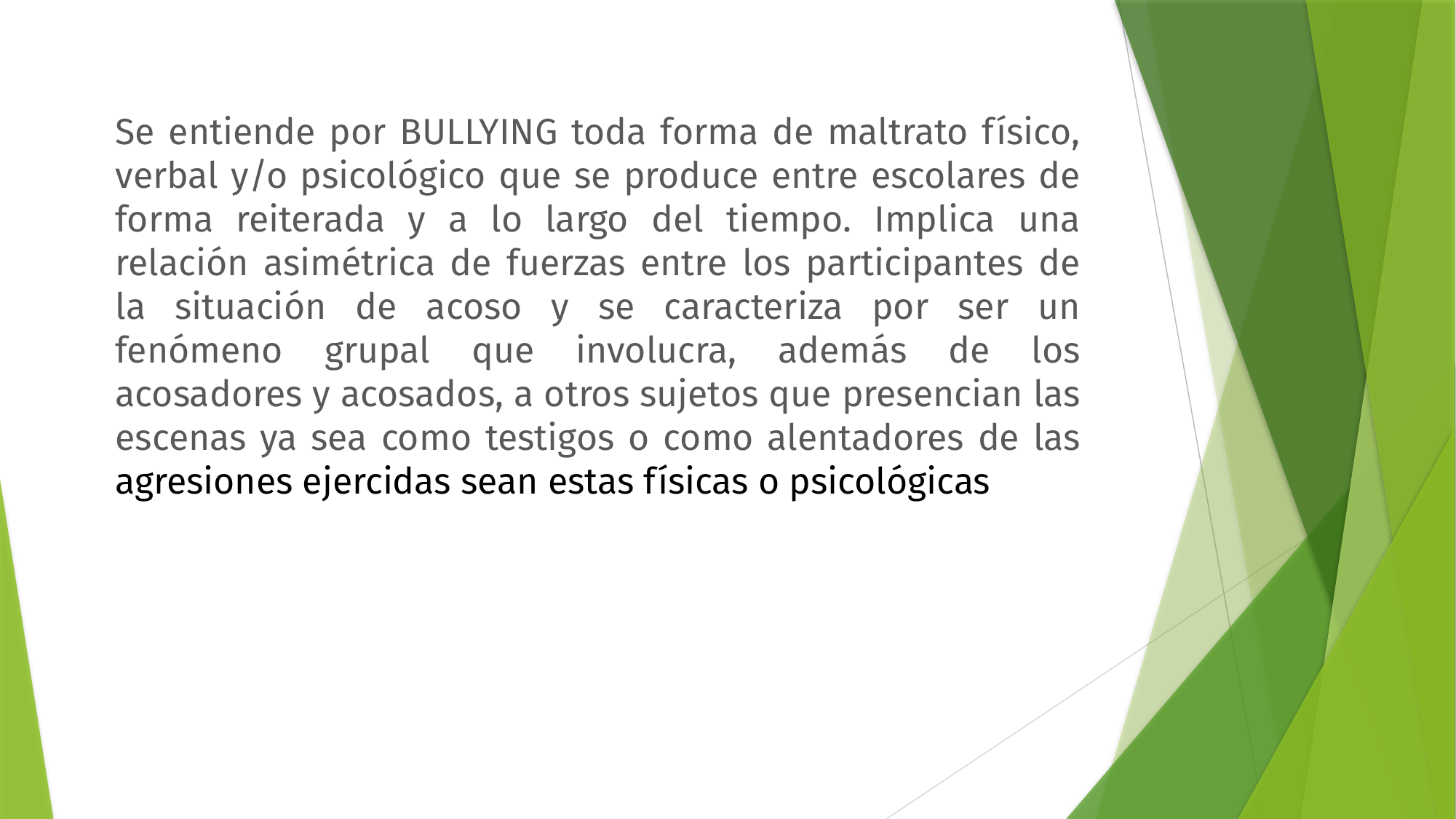

Se entiende por BULLYING toda forma de maltrato físico, verbal y/o psicológico que se produce entre escolares de forma reiterada y a lo largo del tiempo. Implica una relación asimétrica de fuerzas entre los participantes de la situación de acoso y se caracteriza por ser un fenómeno grupal que involucra, además de los acosadores y acosados, a otros sujetos que presencian las escenas ya sea como testigos o como alentadores de las agresiones ejercidas sean estas físicas o psicológicas